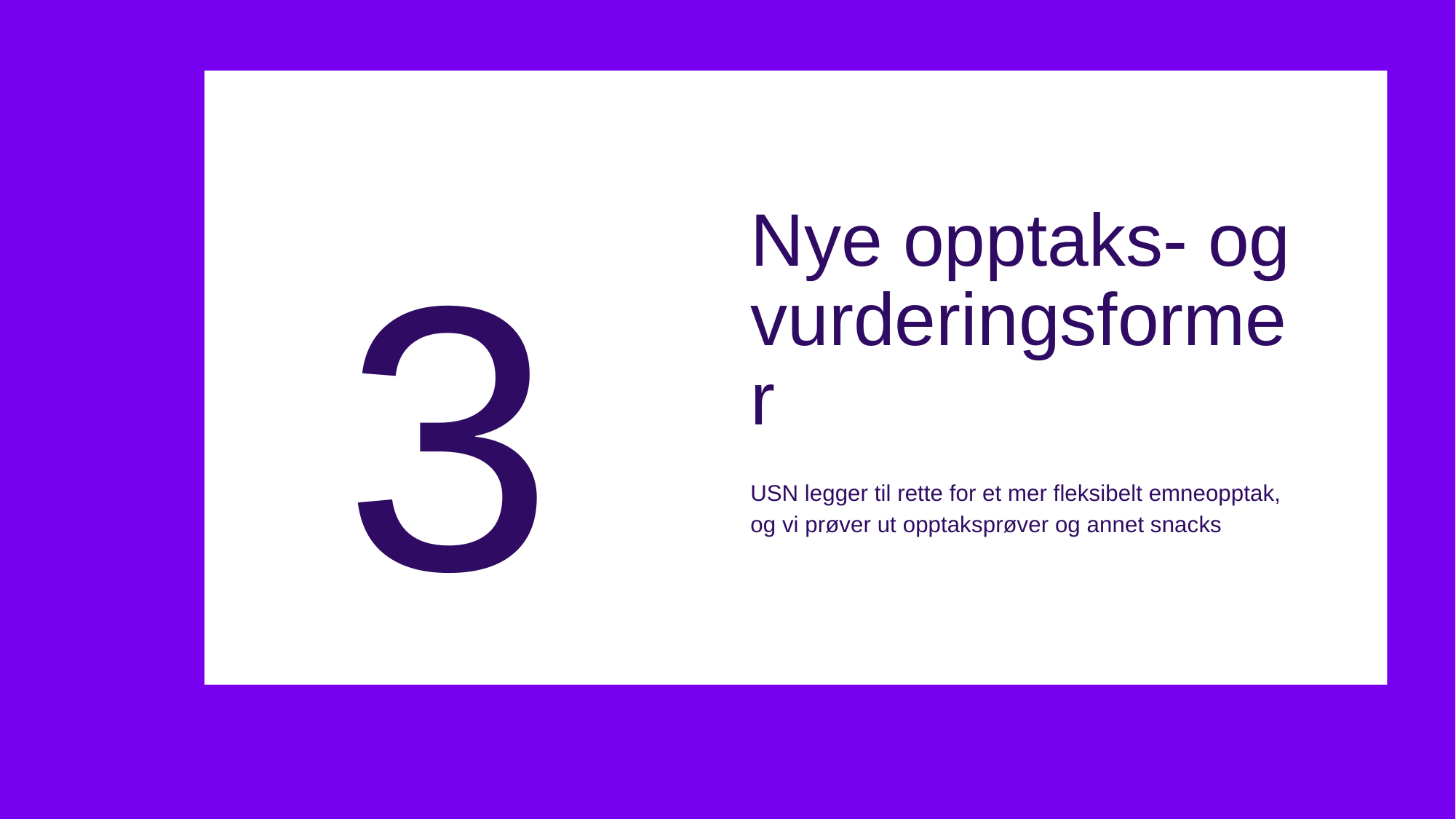

23

3

# Nye opptaks- og vurderingsformer
USN legger til rette for et mer fleksibelt emneopptak, og vi prøver ut opptaksprøver og annet snacks